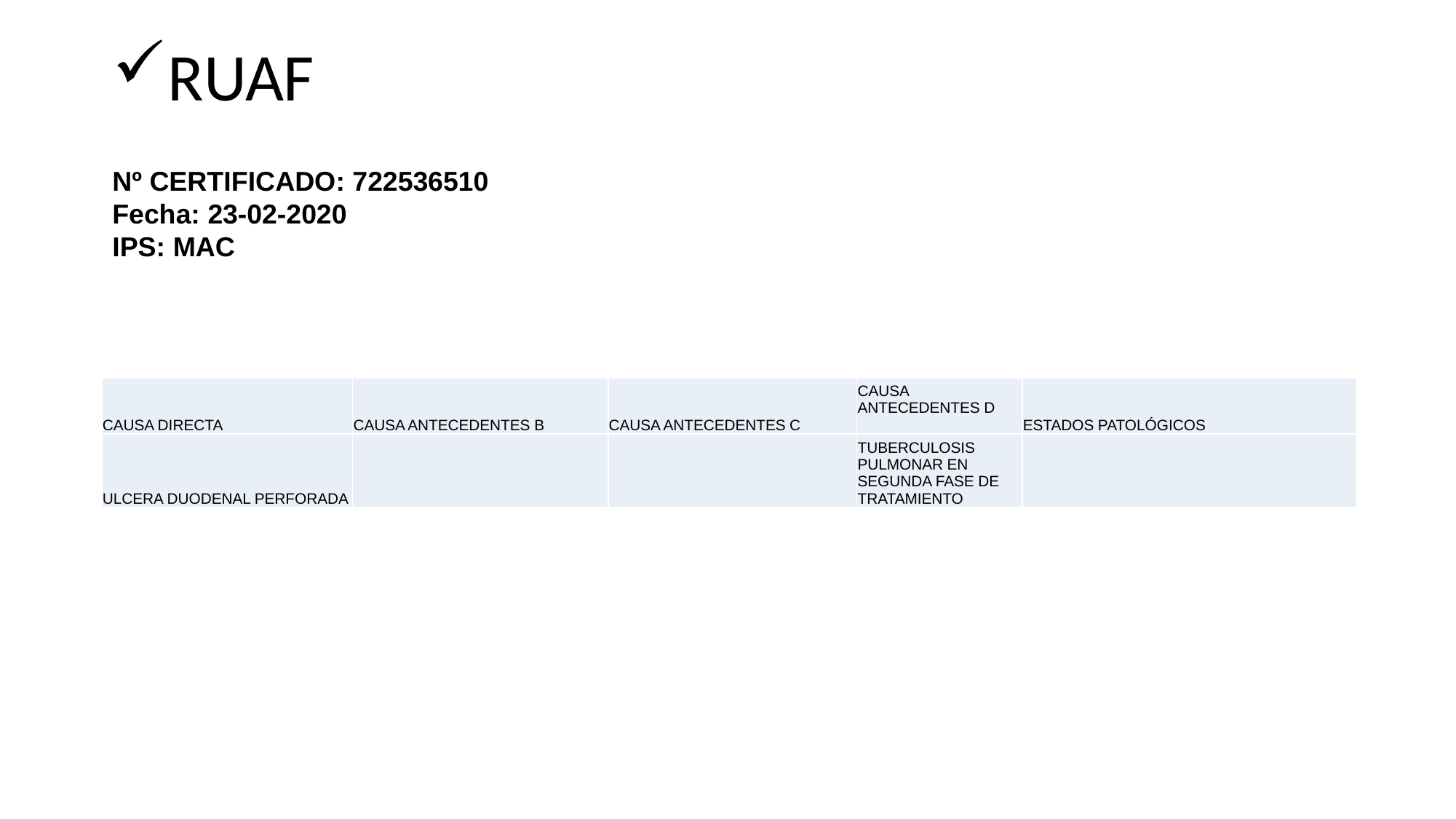

# RUAF
Nº CERTIFICADO: 722536510
Fecha: 23-02-2020
IPS: MAC
| CAUSA DIRECTA | CAUSA ANTECEDENTES B | CAUSA ANTECEDENTES C | CAUSA ANTECEDENTES D | ESTADOS PATOLÓGICOS |
| --- | --- | --- | --- | --- |
| ULCERA DUODENAL PERFORADA |  |  | TUBERCULOSIS PULMONAR EN SEGUNDA FASE DE TRATAMIENTO |  |